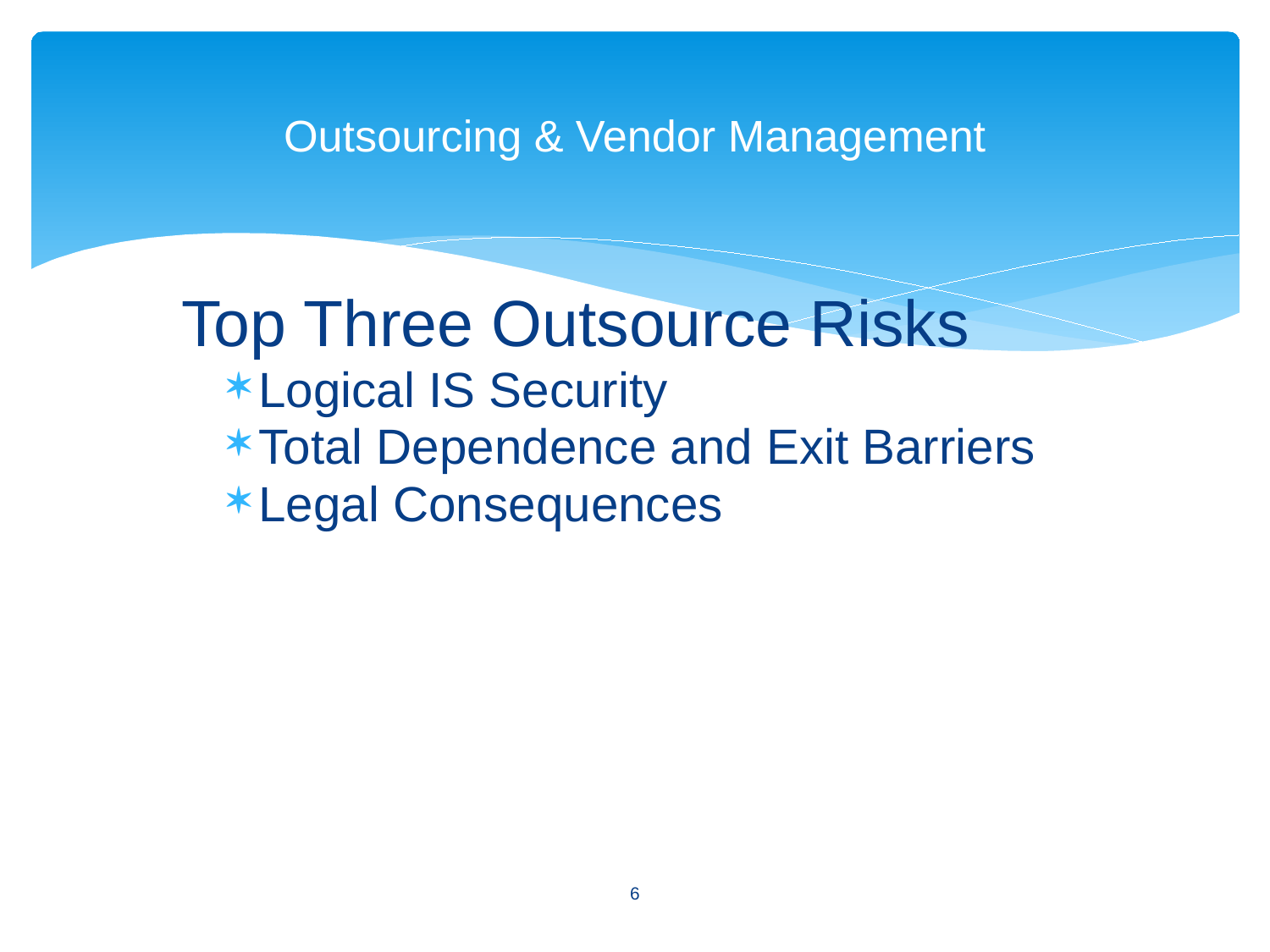

# Outsourcing & Vendor Management
Top Three Outsource Risks
Logical IS Security
Total Dependence and Exit Barriers
Legal Consequences

6